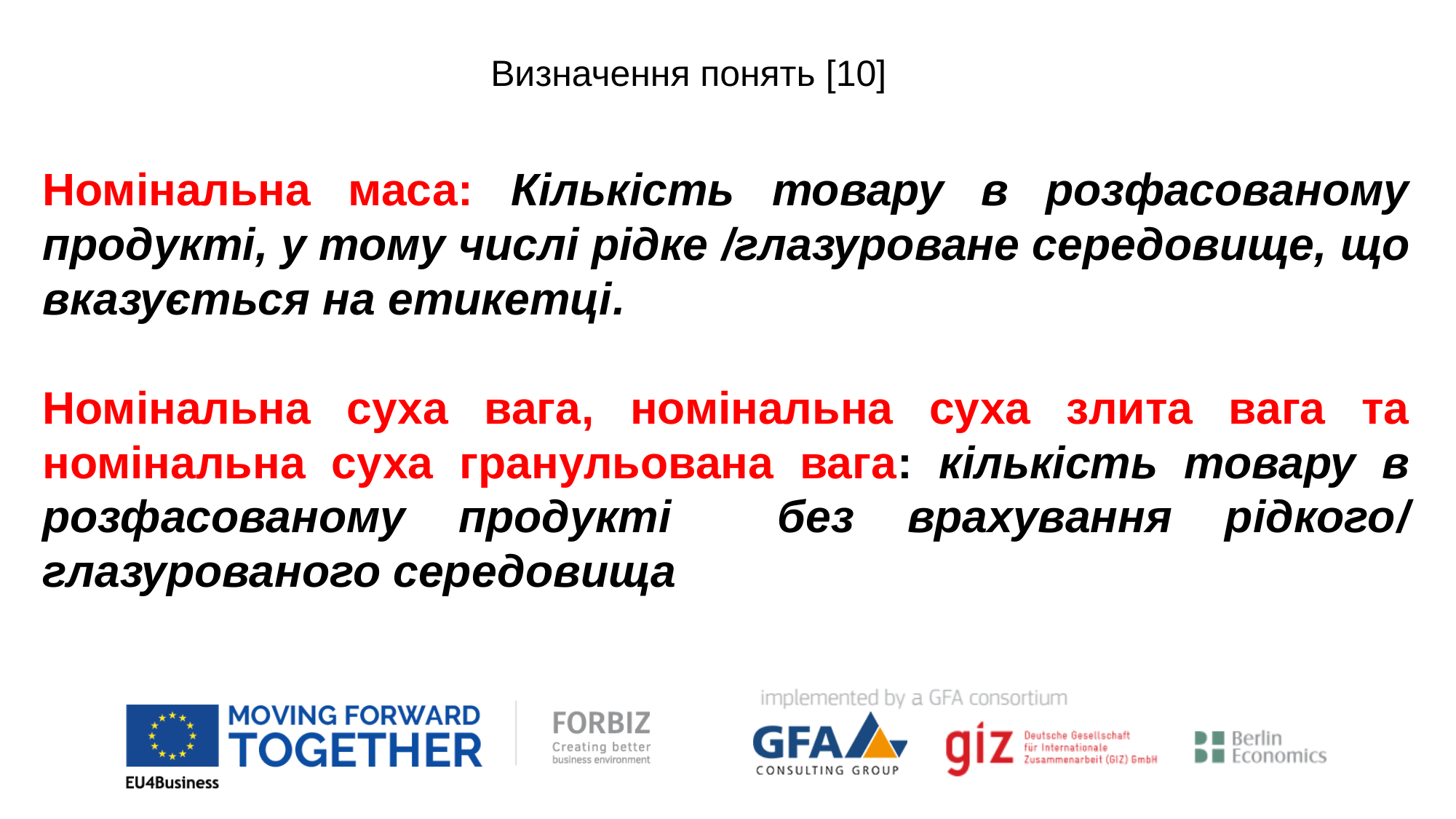

Визначення понять [10]
Номінальна маса: Кількість товару в розфасованому продукті, у тому числі рідке /глазуроване середовище, що вказується на етикетці.

Номінальна суха вага, номінальна суха злита вага та номінальна суха гранульована вага: кількість товару в розфасованому продукті  без врахування рідкого/ глазурованого середовища